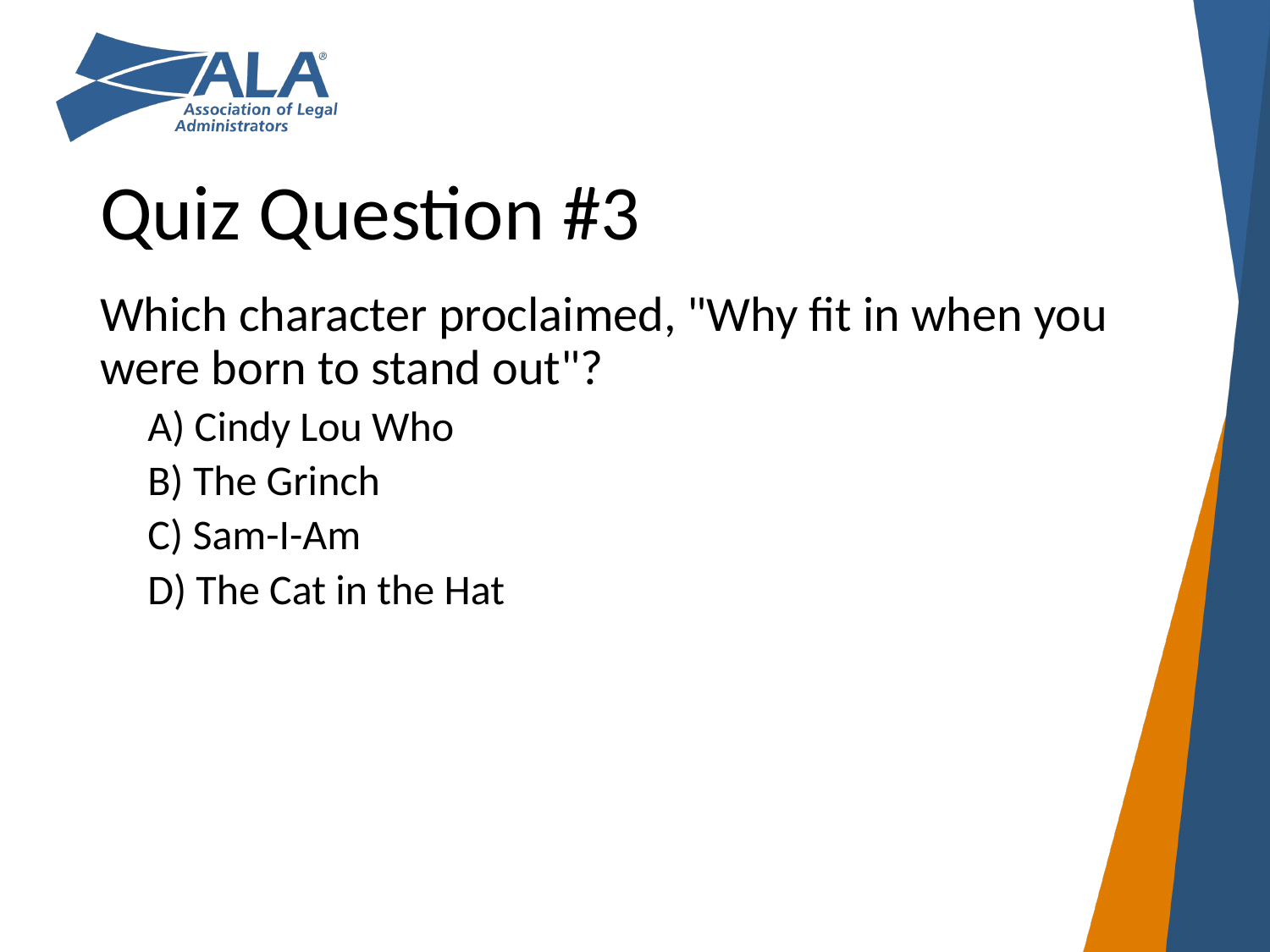

# Quiz Question #3
Which character proclaimed, "Why fit in when you were born to stand out"?
A) Cindy Lou Who
B) The Grinch
C) Sam-I-Am
D) The Cat in the Hat